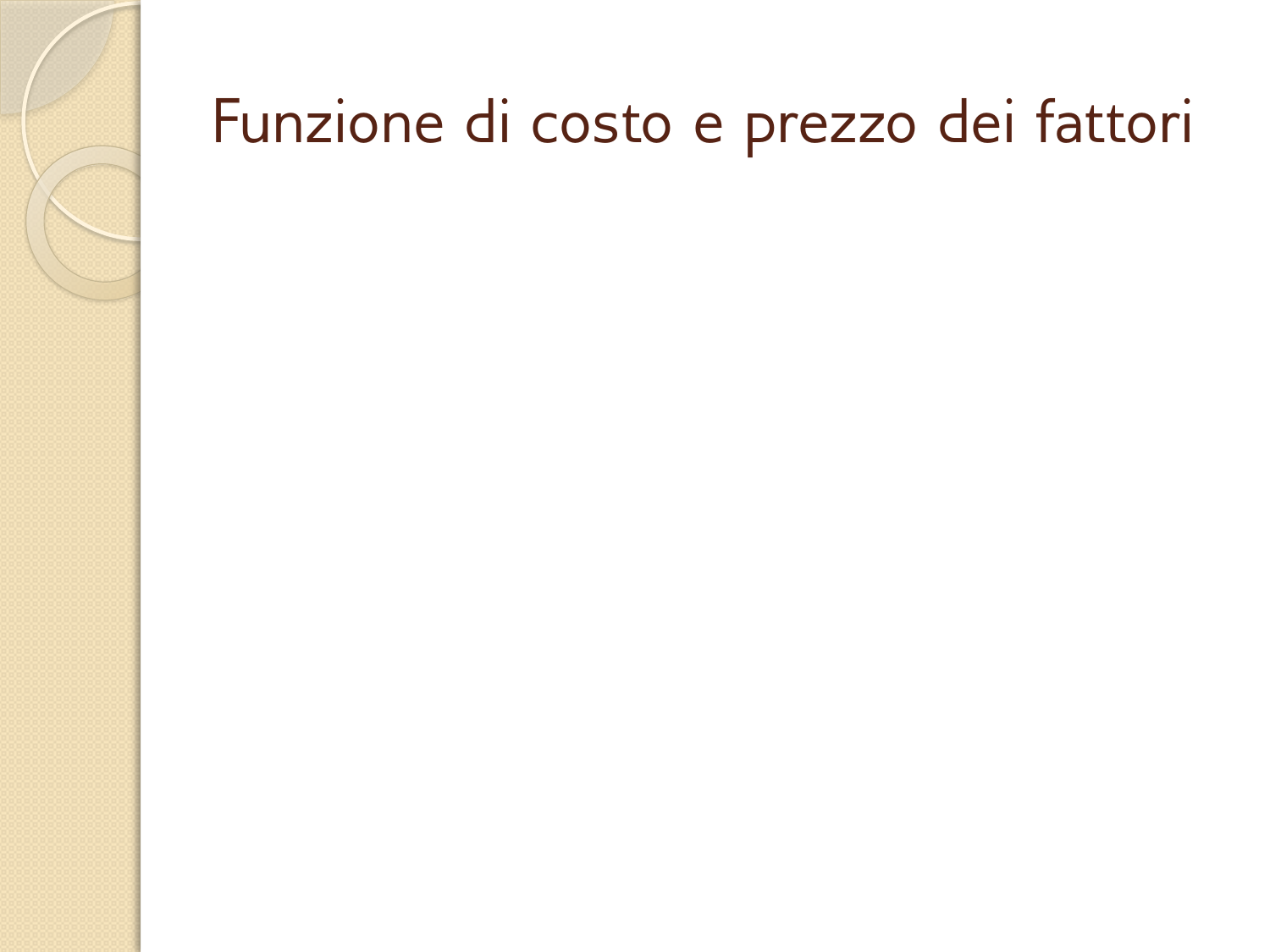

# Funzione di costo e prezzo dei fattori